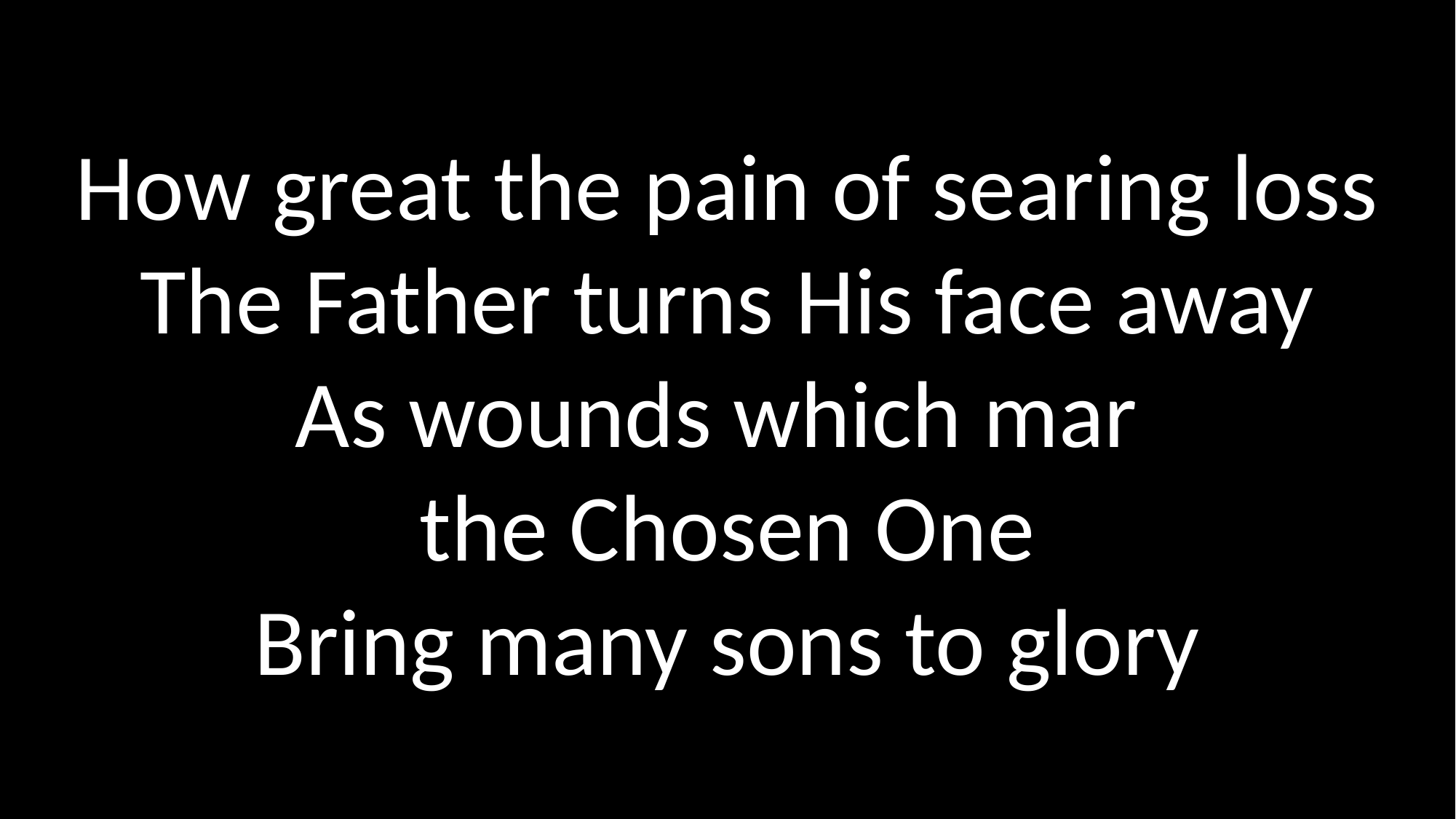

# How great the pain of searing loss The Father turns His face away As wounds which mar the Chosen One Bring many sons to glory